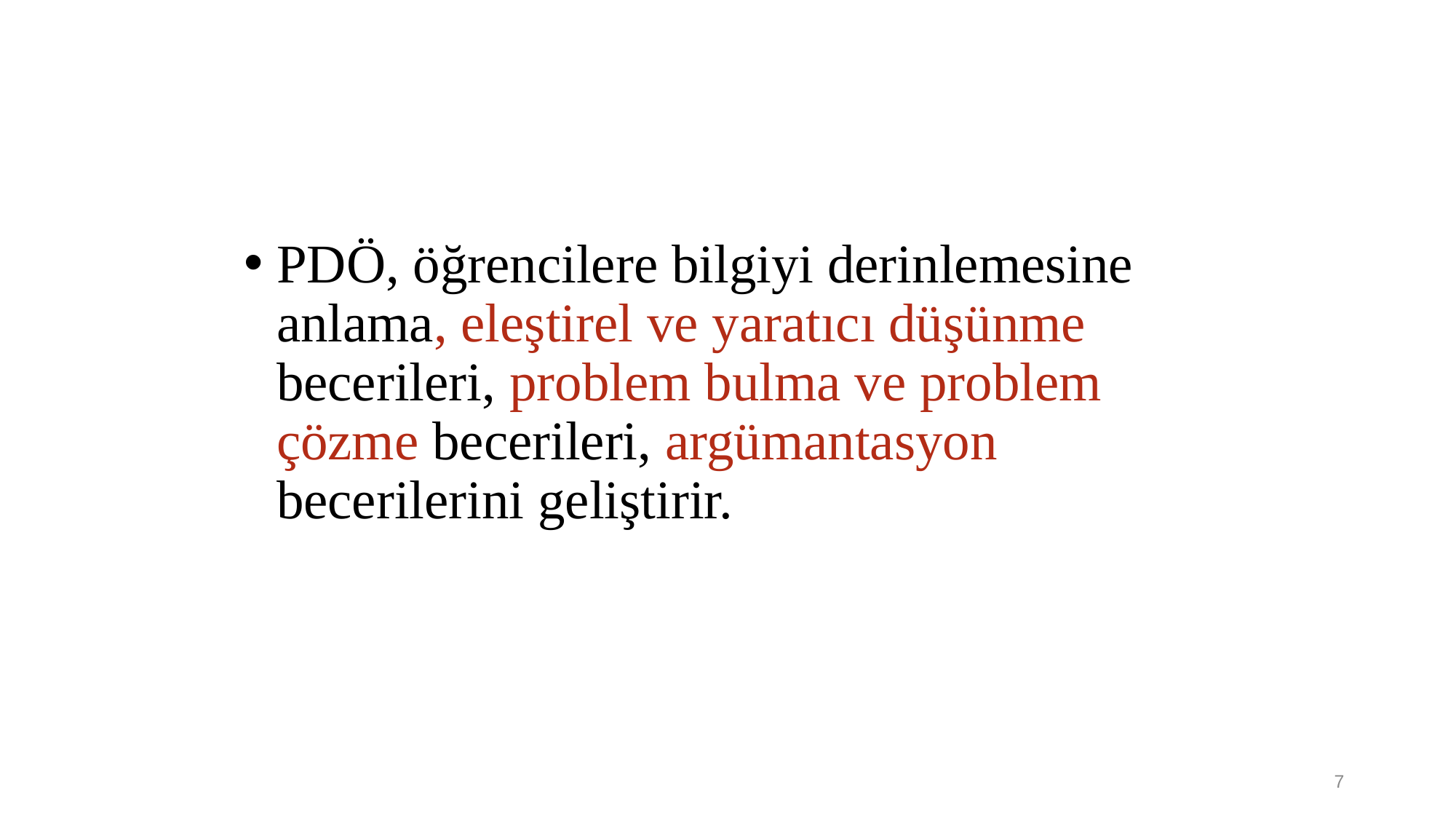

PDÖ, öğrencilere bilgiyi derinlemesine anlama, eleştirel ve yaratıcı düşünme becerileri, problem bulma ve problem çözme becerileri, argümantasyon becerilerini geliştirir.
7
7